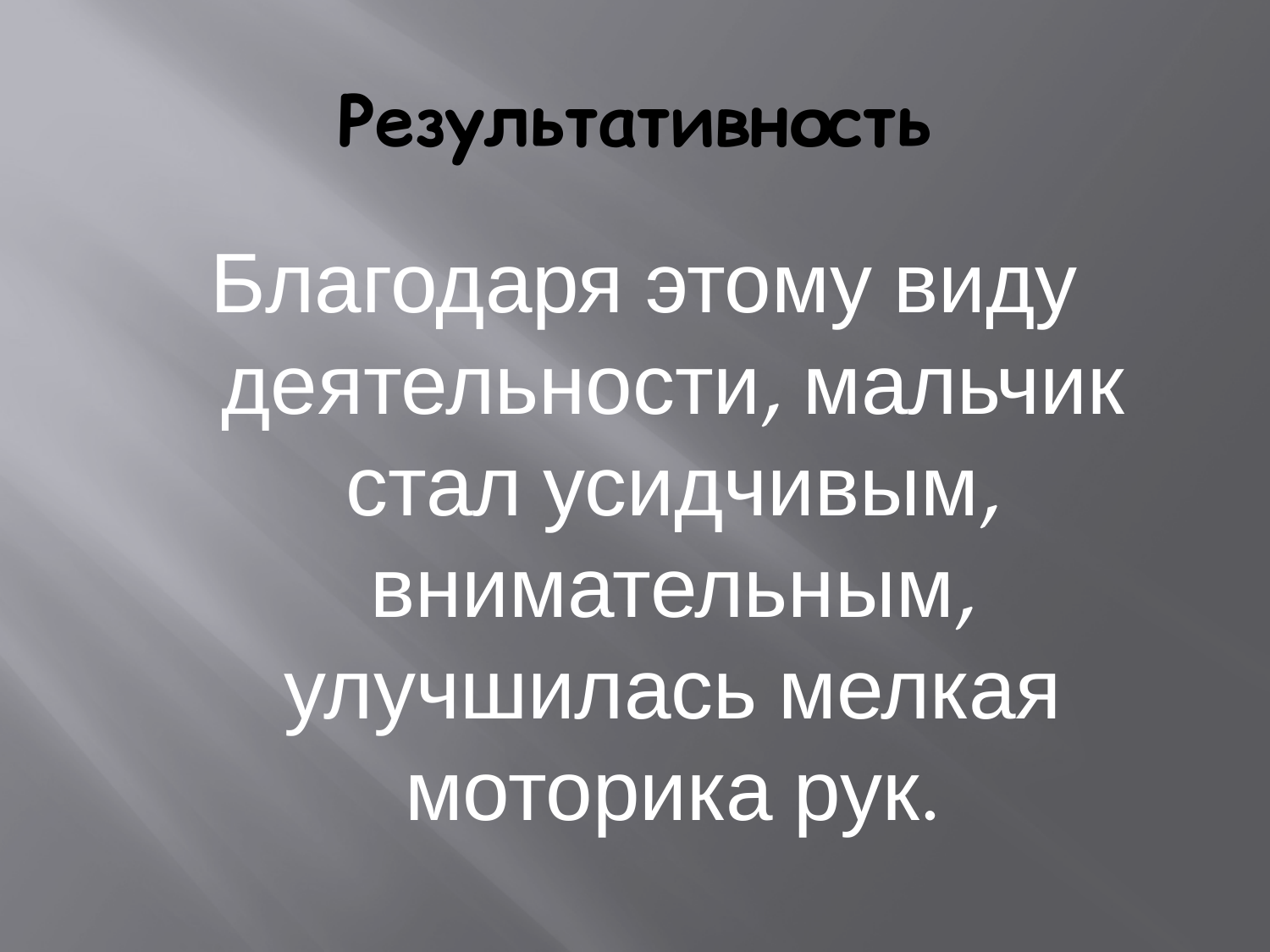

# Результативность
Благодаря этому виду деятельности, мальчик стал усидчивым, внимательным, улучшилась мелкая моторика рук.